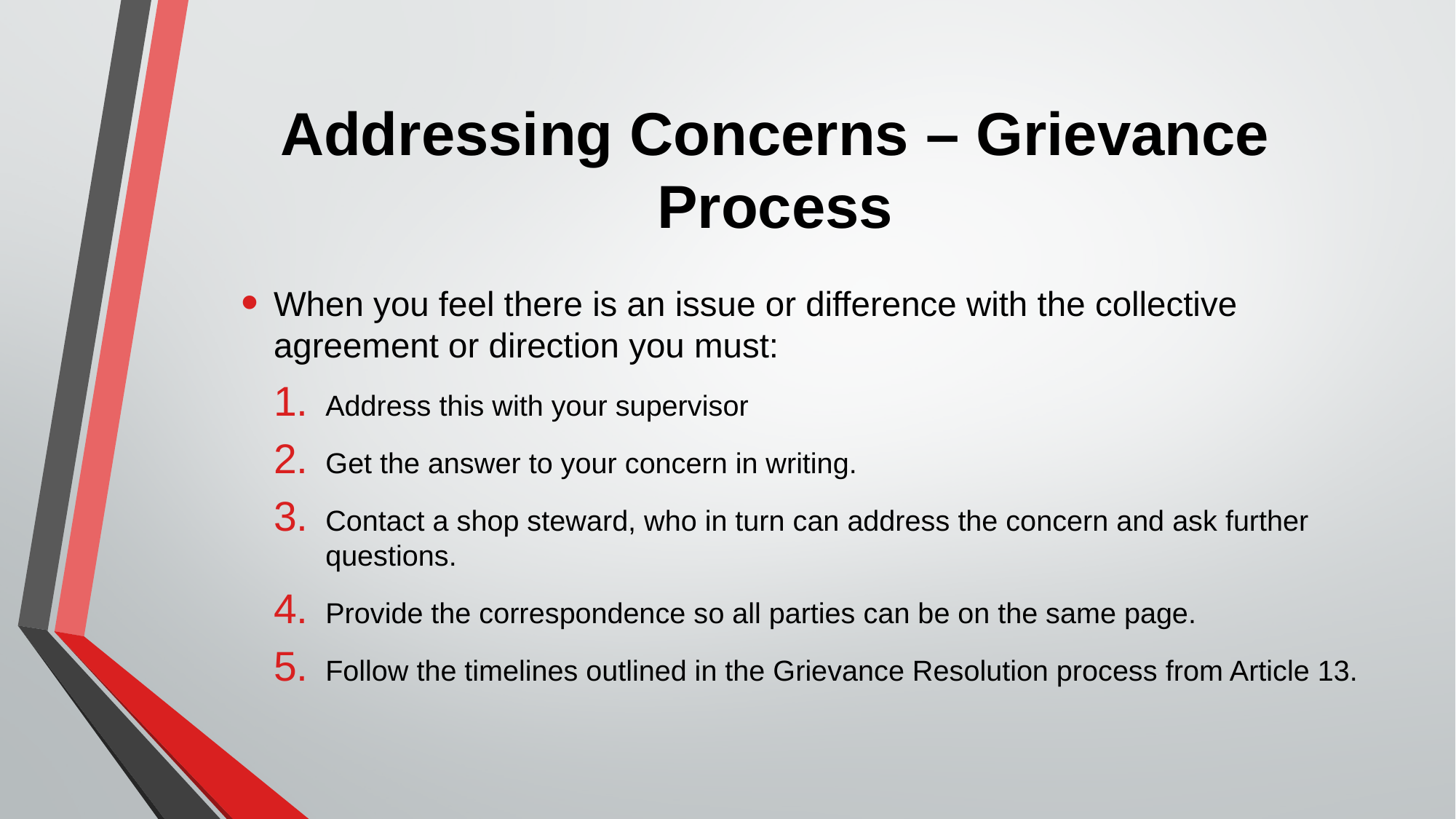

# Addressing Concerns – Grievance Process
When you feel there is an issue or difference with the collective agreement or direction you must:
Address this with your supervisor
Get the answer to your concern in writing.
Contact a shop steward, who in turn can address the concern and ask further questions.
Provide the correspondence so all parties can be on the same page.
Follow the timelines outlined in the Grievance Resolution process from Article 13.